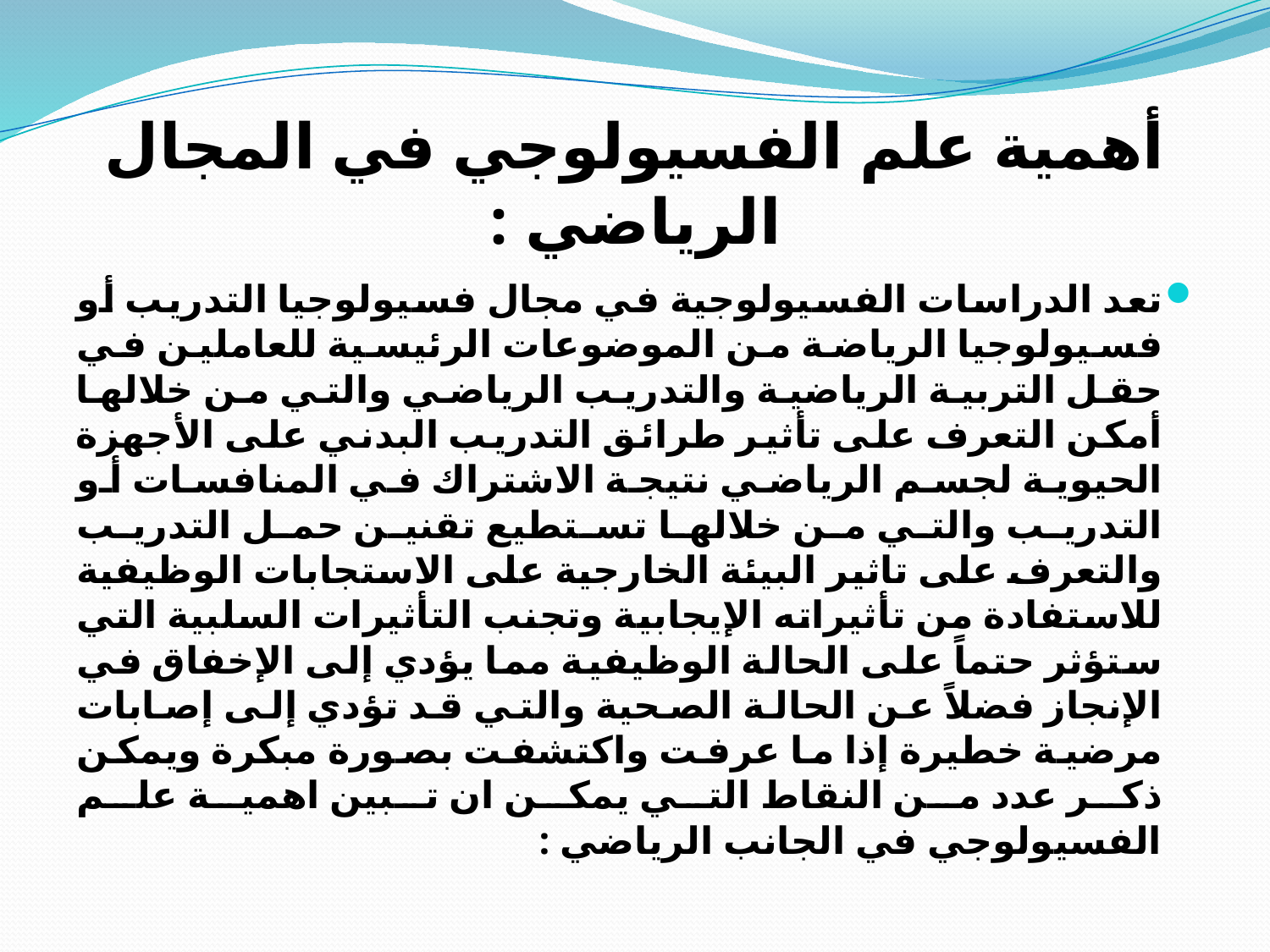

# أهمية علم الفسيولوجي في المجال الرياضي :
تعد الدراسات الفسيولوجية في مجال فسيولوجيا التدريب أو فسيولوجيا الرياضة من الموضوعات الرئيسية للعاملين في حقل التربية الرياضية والتدريب الرياضي والتي من خلالها أمكن التعرف على تأثير طرائق التدريب البدني على الأجهزة الحيوية لجسم الرياضي نتيجة الاشتراك في المنافسات أو التدريب والتي من خلالها تستطيع تقنين حمل التدريب والتعرف على تاثير البيئة الخارجية على الاستجابات الوظيفية للاستفادة من تأثيراته الإيجابية وتجنب التأثيرات السلبية التي ستؤثر حتماً على الحالة الوظيفية مما يؤدي إلى الإخفاق في الإنجاز فضلاً عن الحالة الصحية والتي قد تؤدي إلى إصابات مرضية خطيرة إذا ما عرفت واكتشفت بصورة مبكرة ويمكن ذكر عدد من النقاط التي يمكن ان تبين اهمية علم الفسيولوجي في الجانب الرياضي :